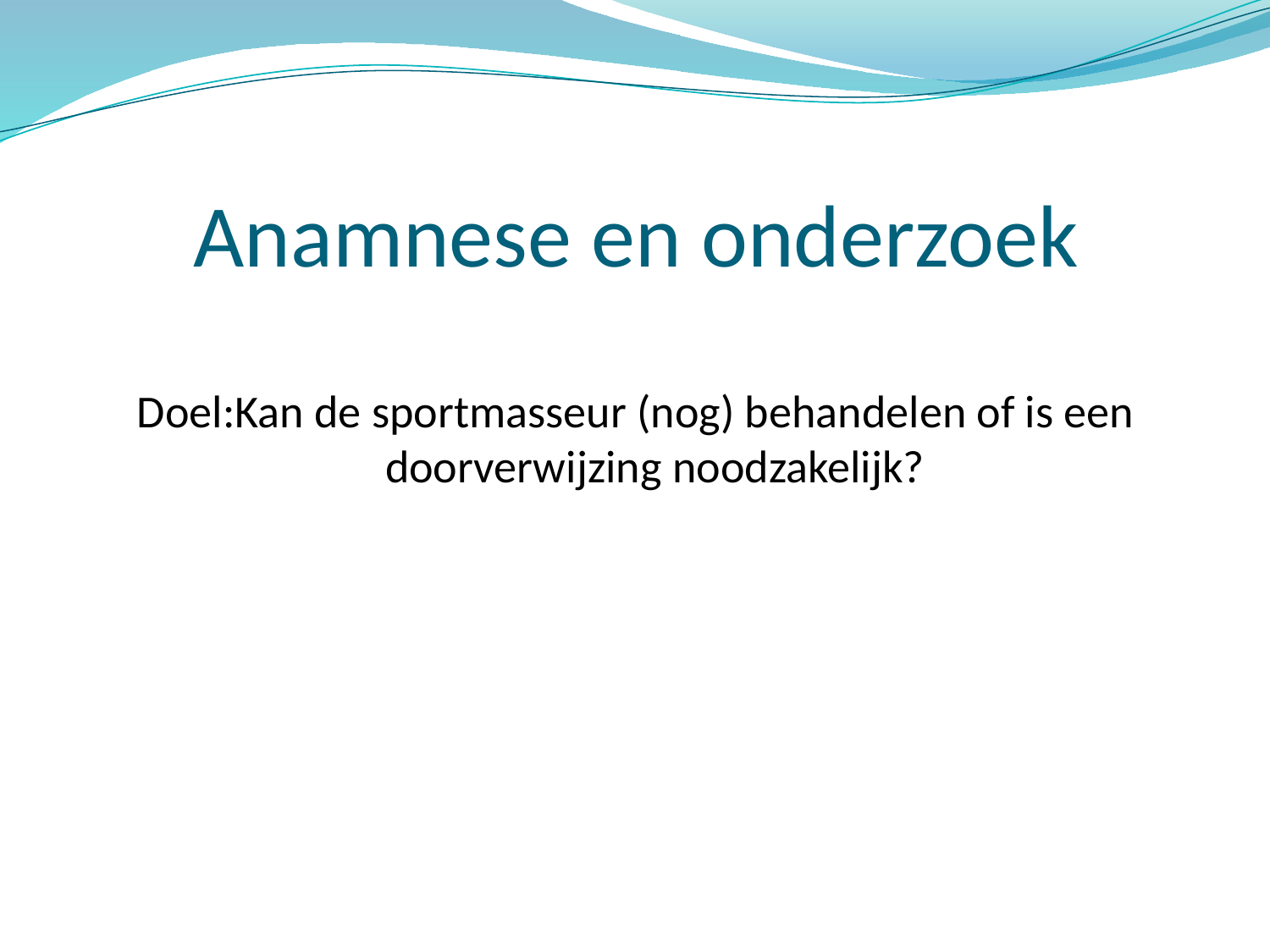

# Anamnese en onderzoek
Doel:Kan de sportmasseur (nog) behandelen of is een doorverwijzing noodzakelijk?